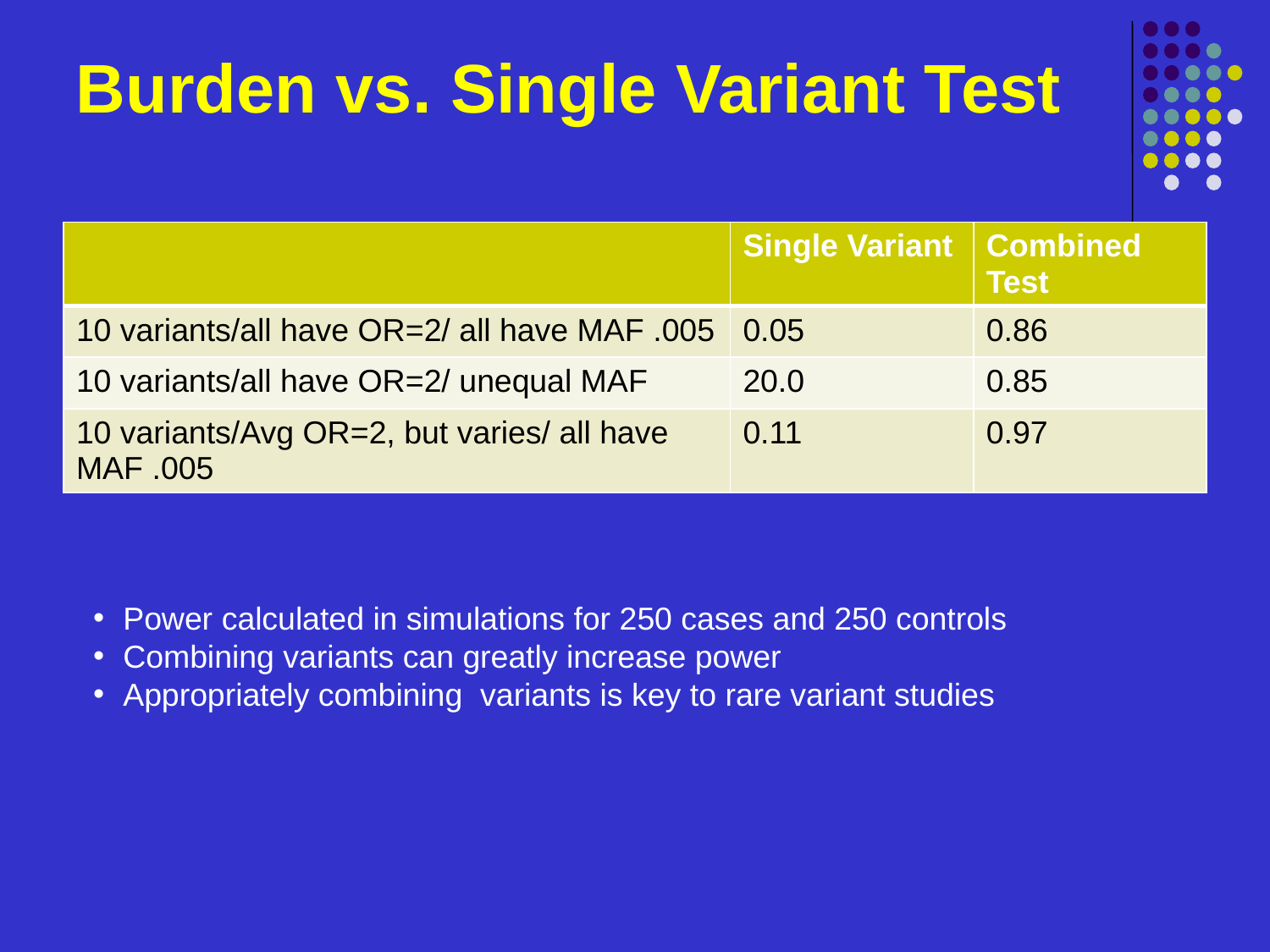

# Burden vs. Single Variant Test
|  | Single Variant | Combined Test |
| --- | --- | --- |
| 10 variants/all have OR=2/ all have MAF .005 | 0.05 | 0.86 |
| 10 variants/all have OR=2/ unequal MAF | 20.0 | 0.85 |
| 10 variants/Avg OR=2, but varies/ all have MAF .005 | 0.11 | 0.97 |
Power calculated in simulations for 250 cases and 250 controls
Combining variants can greatly increase power
Appropriately combining  variants is key to rare variant studies